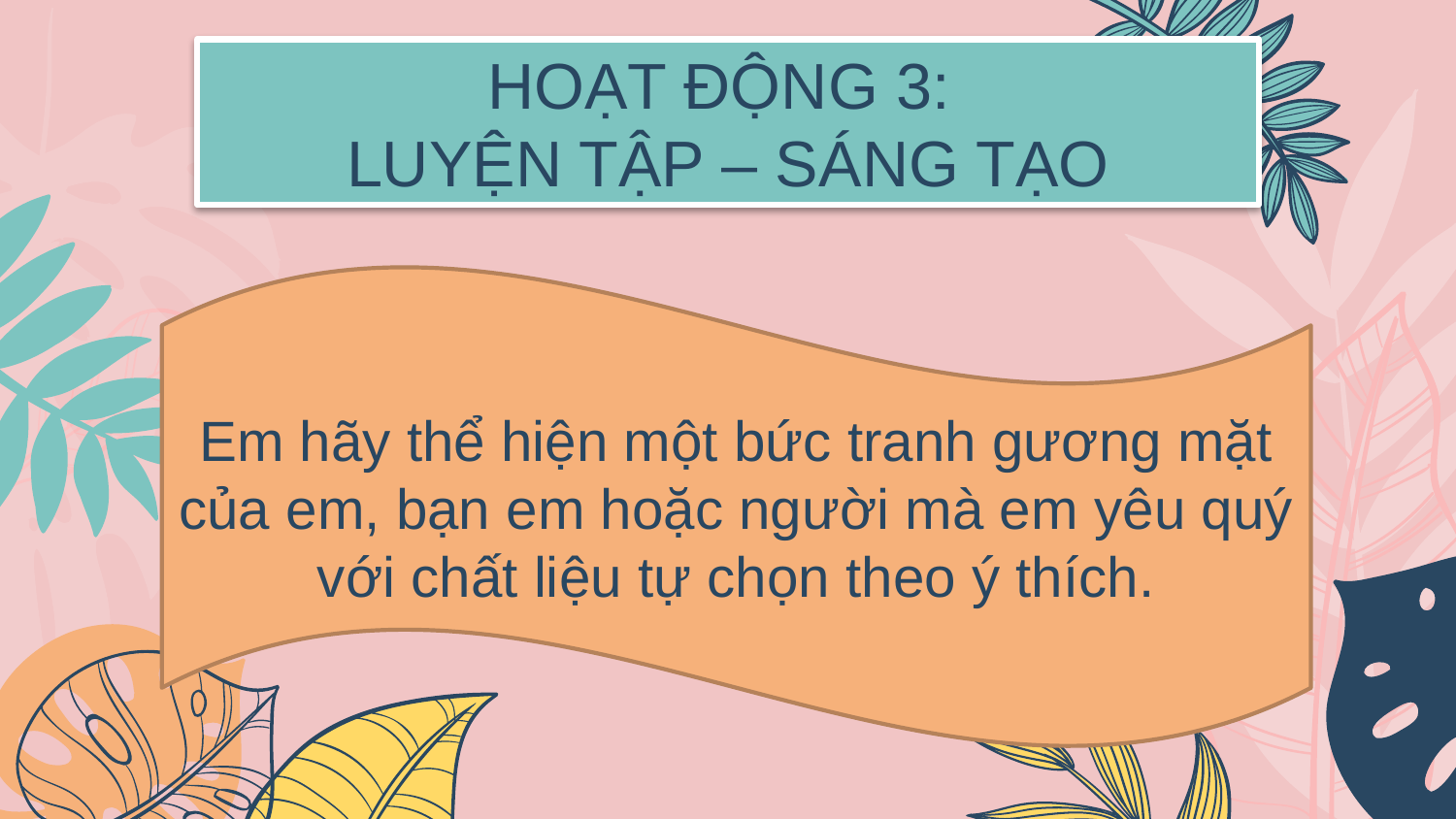

HOẠT ĐỘNG 3:
LUYỆN TẬP – SÁNG TẠO
Em hãy thể hiện một bức tranh gương mặt của em, bạn em hoặc người mà em yêu quý với chất liệu tự chọn theo ý thích.